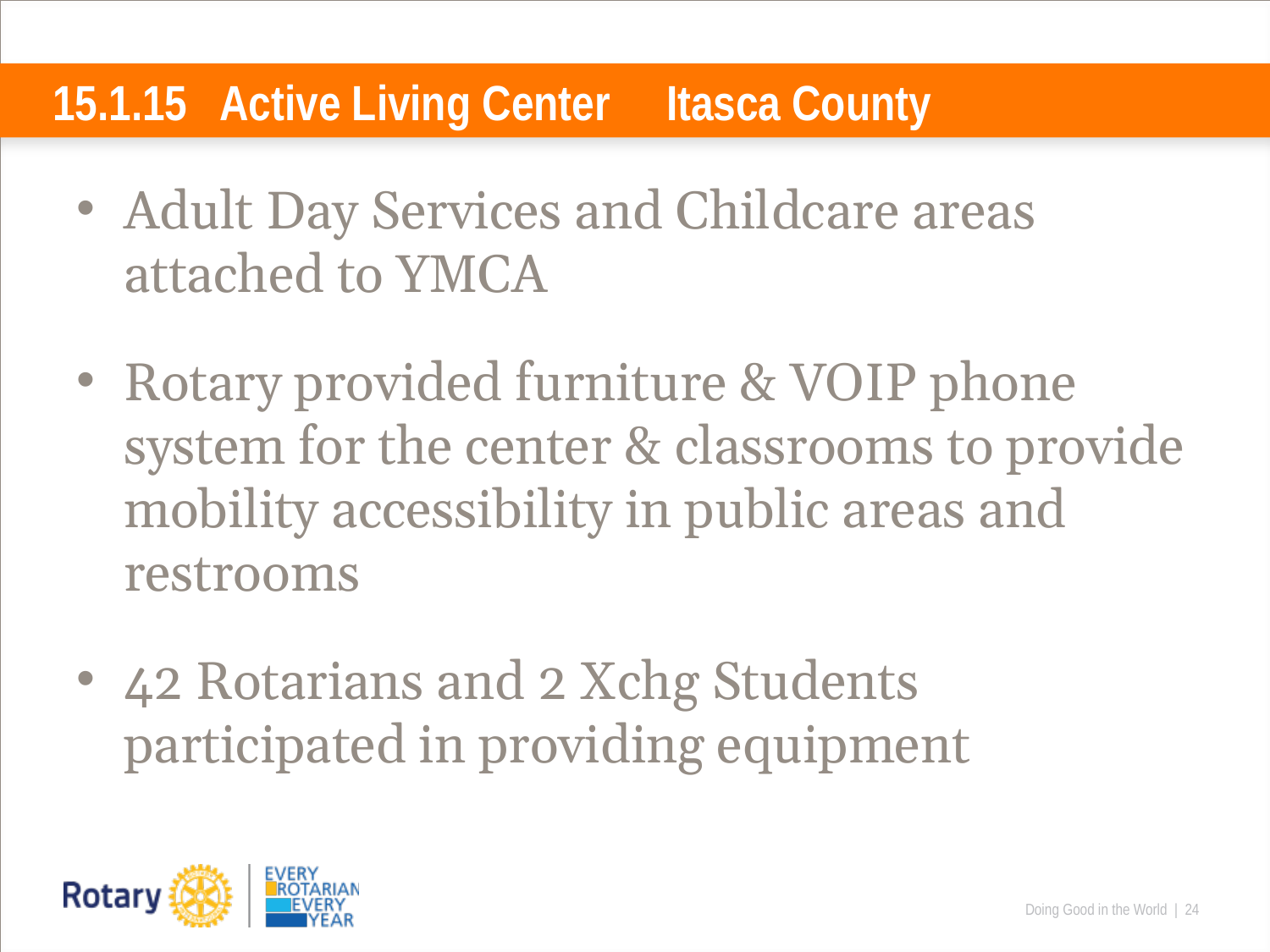

# 15.1.15   Active Living Center     Itasca County
Adult Day Services and Childcare areas attached to YMCA

Rotary provided furniture & VOIP phone system for the center & classrooms to provide mobility accessibility in public areas and restrooms

42 Rotarians and 2 Xchg Students participated in providing equipment